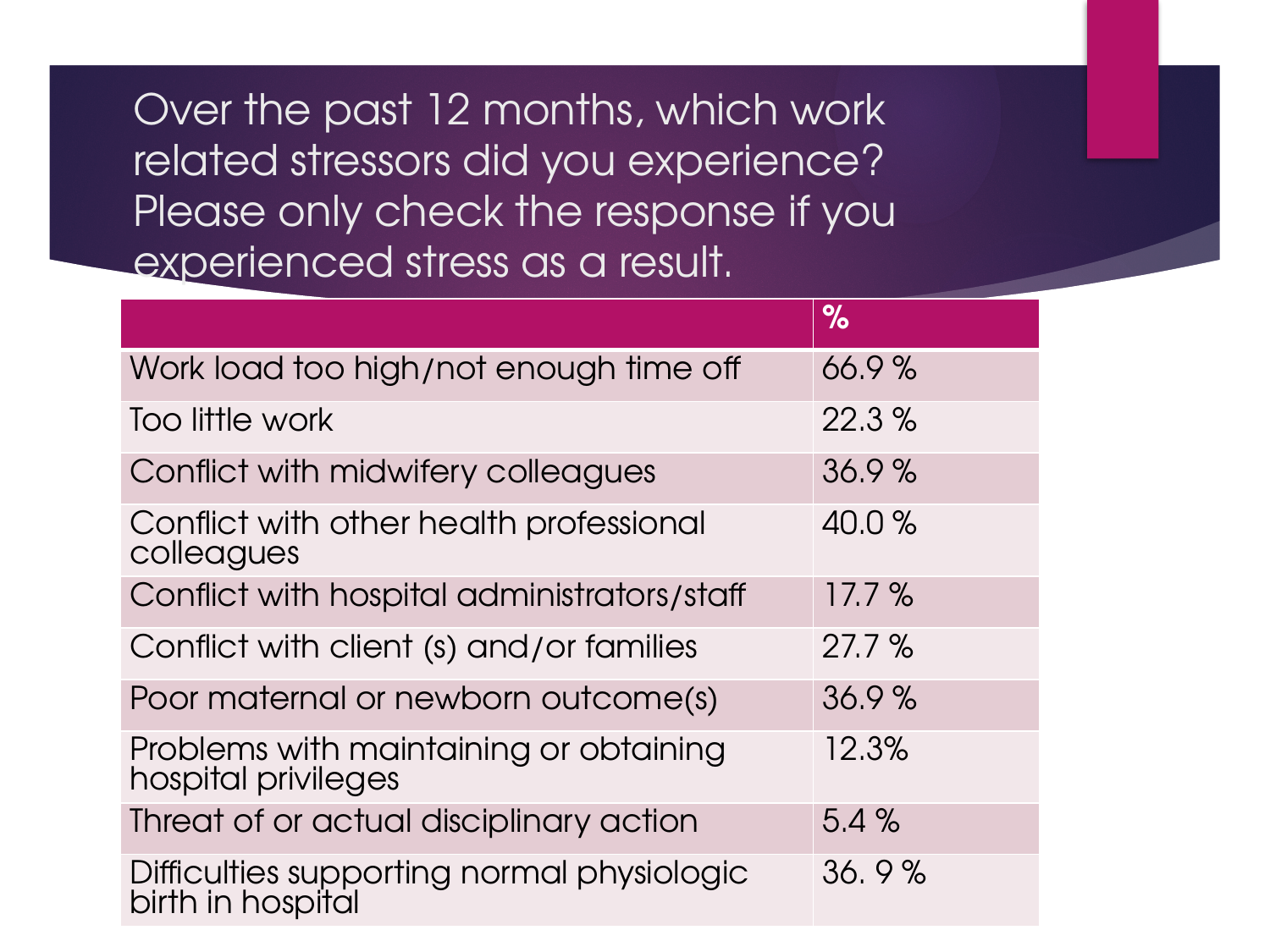

# Over the past 12 months, which work related stressors did you experience? Please only check the response if you experienced stress as a result.
|  | % |
| --- | --- |
| Work load too high/not enough time off | 66.9 % |
| Too little work | 22.3 % |
| Conflict with midwifery colleagues | 36.9 % |
| Conflict with other health professional colleagues | 40.0 % |
| Conflict with hospital administrators/staff | 17.7 % |
| Conflict with client (s) and/or families | 27.7 % |
| Poor maternal or newborn outcome(s) | 36.9 % |
| Problems with maintaining or obtaining hospital privileges | 12.3% |
| Threat of or actual disciplinary action | 5.4 % |
| Difficulties supporting normal physiologic birth in hospital | 36. 9 % |